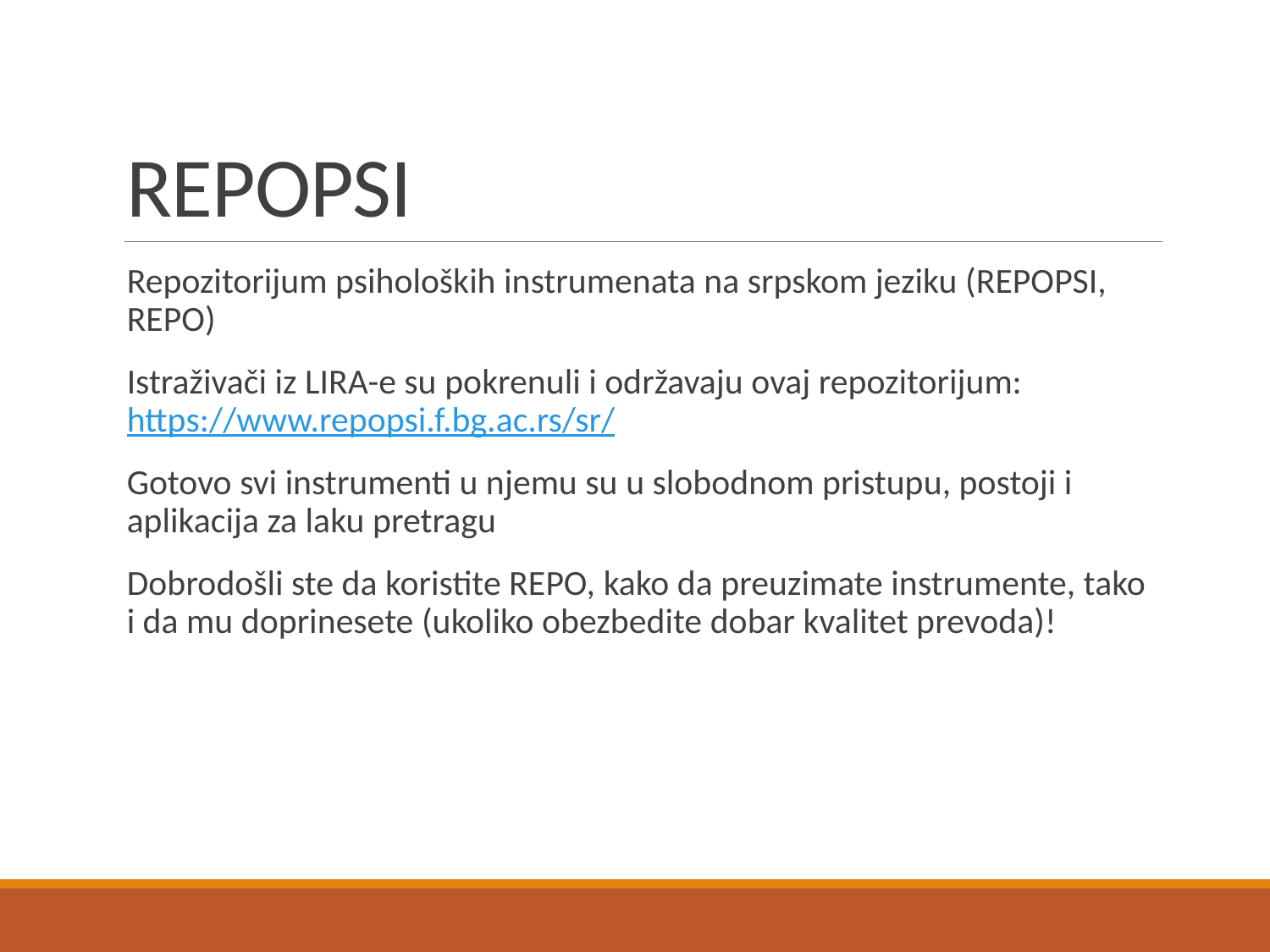

# REPOPSI
Repozitorijum psiholoških instrumenata na srpskom jeziku (REPOPSI, REPO)
Istraživači iz LIRA-e su pokrenuli i održavaju ovaj repozitorijum: https://www.repopsi.f.bg.ac.rs/sr/
Gotovo svi instrumenti u njemu su u slobodnom pristupu, postoji i aplikacija za laku pretragu
Dobrodošli ste da koristite REPO, kako da preuzimate instrumente, tako i da mu doprinesete (ukoliko obezbedite dobar kvalitet prevoda)!